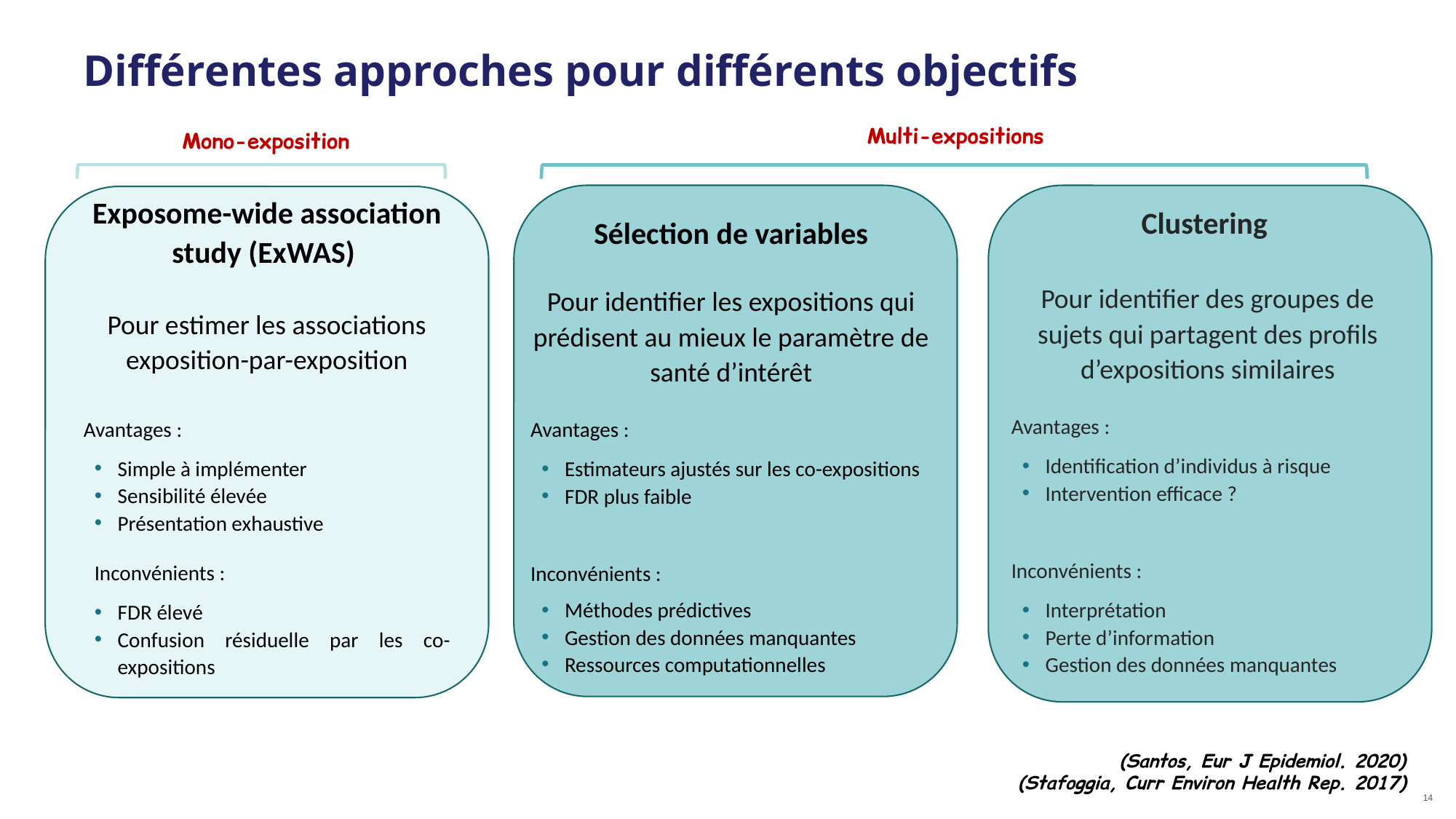

# Différentes approches pour différents objectifs
Multi-expositions
Mono-exposition

Exposome-wide association study (ExWAS)

Pour estimer les associations exposition-par-exposition

Avantages :
Simple à implémenter
Sensibilité élevée
Présentation exhaustive

Inconvénients :
FDR élevé
Confusion résiduelle par les co-expositions

Clustering

Pour identifier des groupes de sujets qui partagent des profils d’expositions similaires

Avantages :
Identification d’individus à risque
Intervention efficace ?

Inconvénients :
Interprétation
Perte d’information
Gestion des données manquantes

Sélection de variables

Pour identifier les expositions qui prédisent au mieux le paramètre de santé d’intérêt

Avantages :
Estimateurs ajustés sur les co-expositions
FDR plus faible

Inconvénients :
Méthodes prédictives
Gestion des données manquantes
Ressources computationnelles
(Santos, Eur J Epidemiol. 2020)
(Stafoggia, Curr Environ Health Rep. 2017)